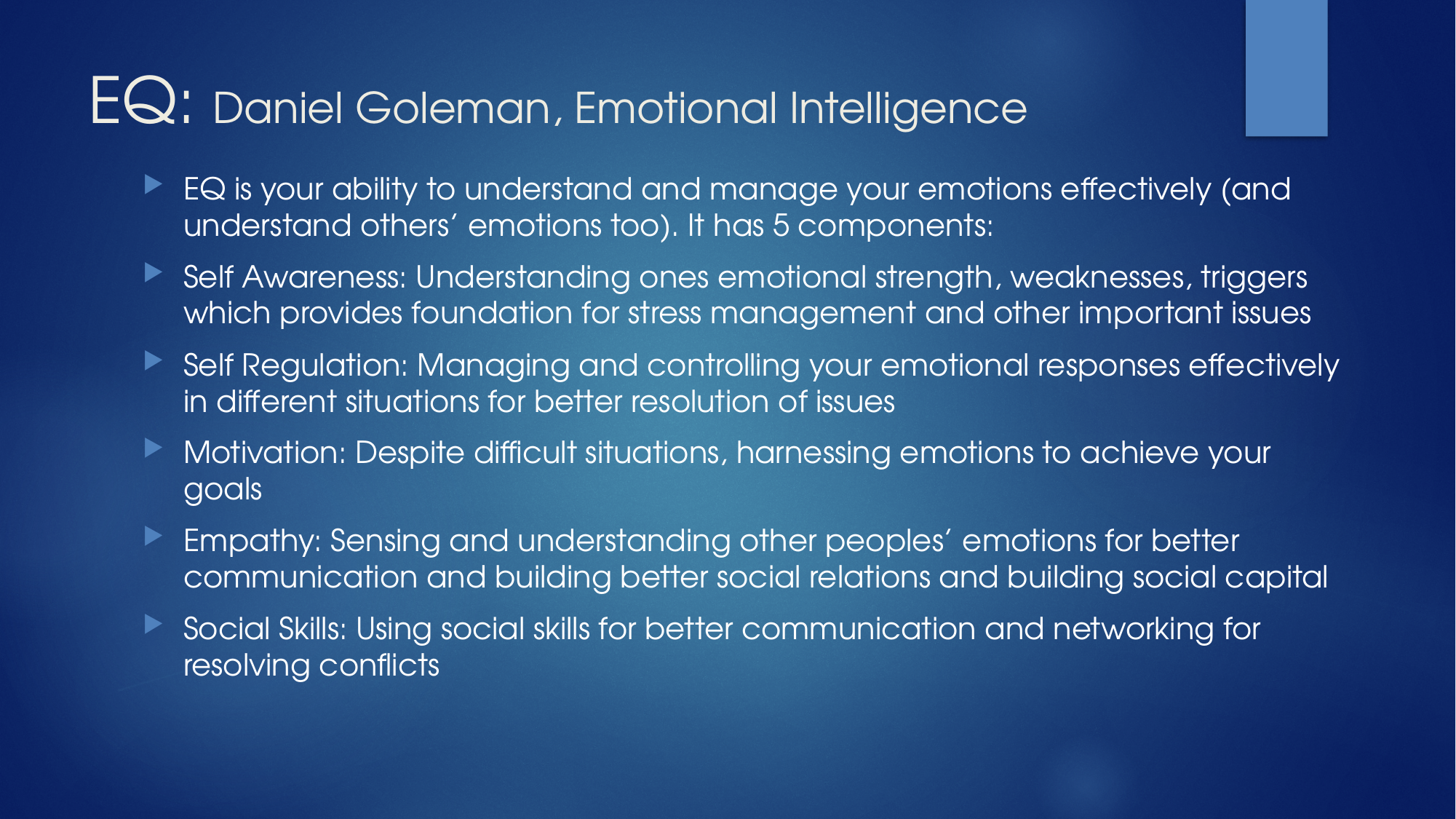

# EQ: Daniel Goleman, Emotional Intelligence
EQ is your ability to understand and manage your emotions effectively (and understand others’ emotions too). It has 5 components:
Self Awareness: Understanding ones emotional strength, weaknesses, triggers which provides foundation for stress management and other important issues
Self Regulation: Managing and controlling your emotional responses effectively in different situations for better resolution of issues
Motivation: Despite difficult situations, harnessing emotions to achieve your goals
Empathy: Sensing and understanding other peoples’ emotions for better communication and building better social relations and building social capital
Social Skills: Using social skills for better communication and networking for resolving conflicts